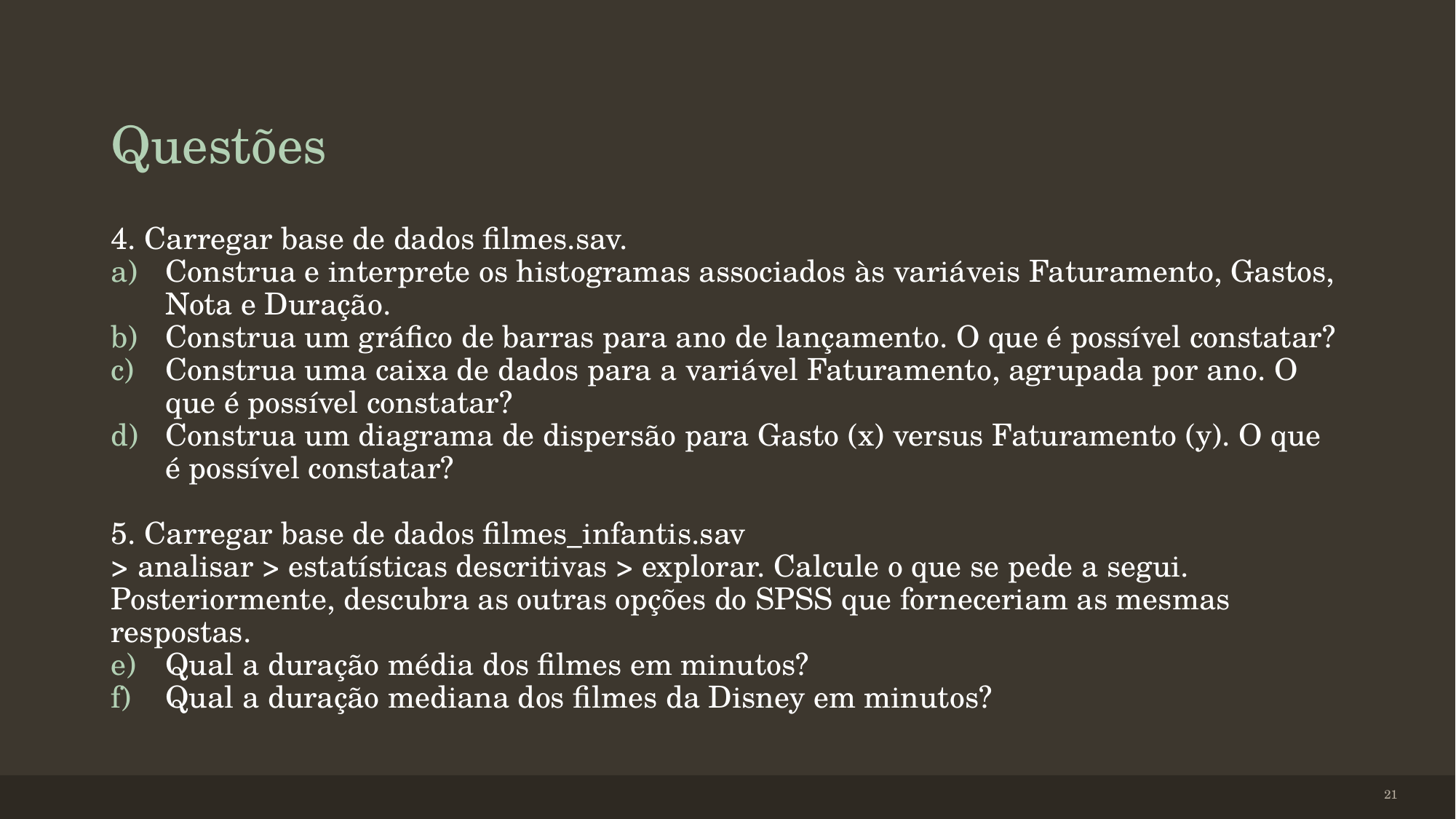

# Questões
4. Carregar base de dados filmes.sav.
Construa e interprete os histogramas associados às variáveis Faturamento, Gastos, Nota e Duração.
Construa um gráfico de barras para ano de lançamento. O que é possível constatar?
Construa uma caixa de dados para a variável Faturamento, agrupada por ano. O que é possível constatar?
Construa um diagrama de dispersão para Gasto (x) versus Faturamento (y). O que é possível constatar?

5. Carregar base de dados filmes_infantis.sav
> analisar > estatísticas descritivas > explorar. Calcule o que se pede a segui. Posteriormente, descubra as outras opções do SPSS que forneceriam as mesmas respostas.
Qual a duração média dos filmes em minutos?
Qual a duração mediana dos filmes da Disney em minutos?
21